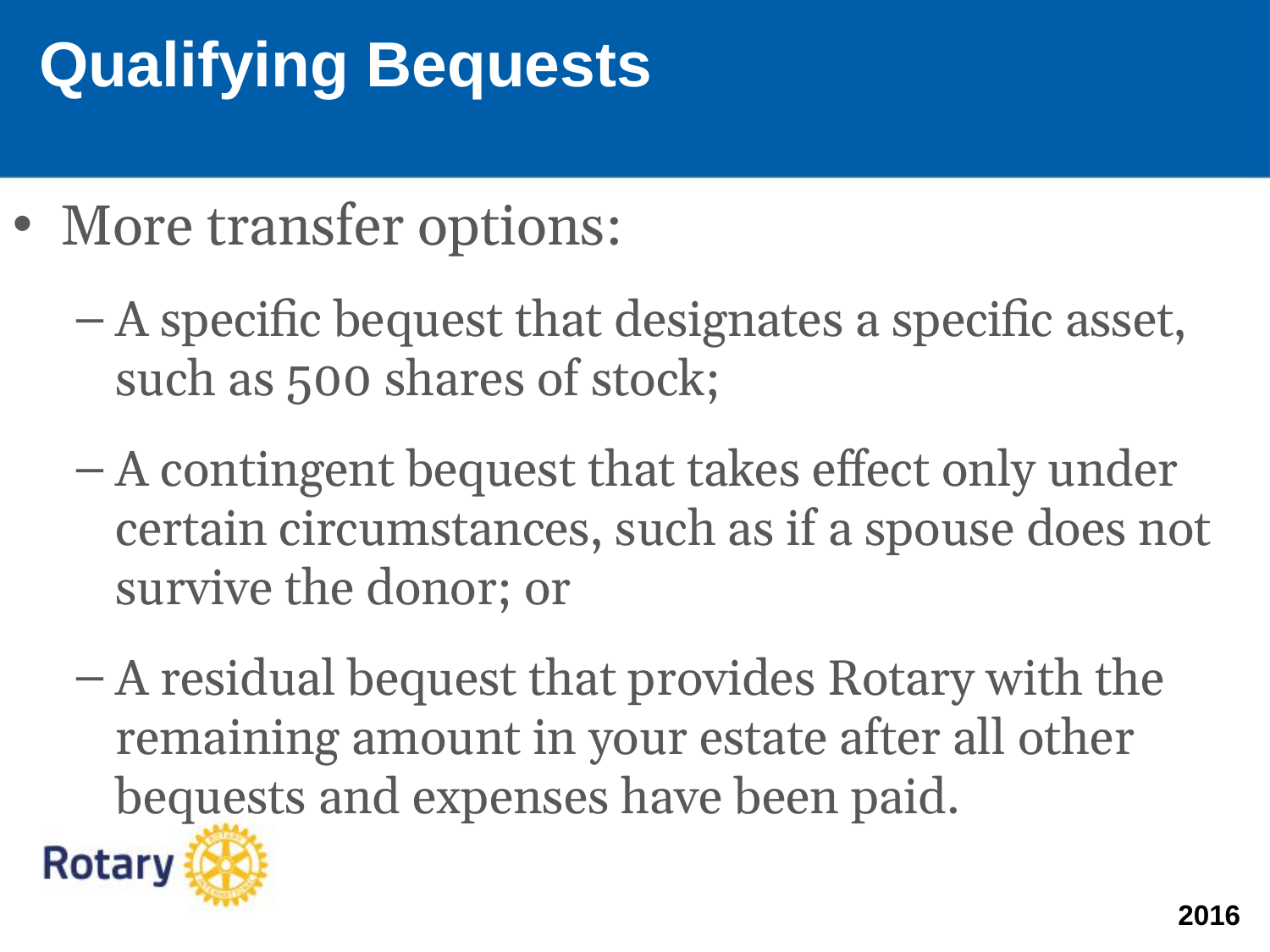

Qualifying Bequests
More transfer options:
A specific bequest that designates a specific asset, such as 500 shares of stock;
A contingent bequest that takes effect only under certain circumstances, such as if a spouse does not survive the donor; or
A residual bequest that provides Rotary with the remaining amount in your estate after all other bequests and expenses have been paid.